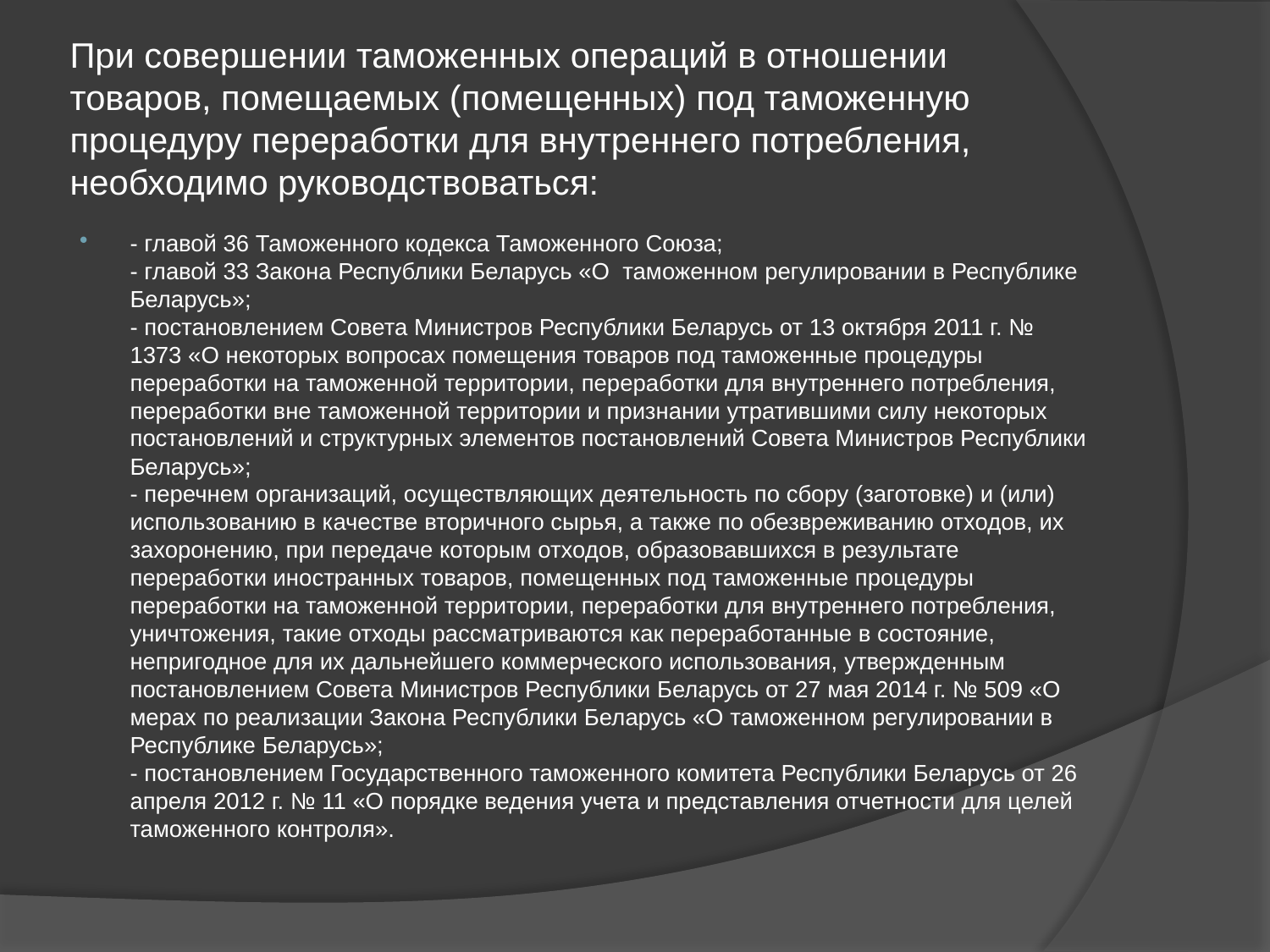

# При совершении таможенных операций в отношении товаров, помещаемых (помещенных) под таможенную процедуру переработки для внутреннего потребления, необходимо руководствоваться:
- главой 36 Таможенного кодекса Таможенного Союза;
- главой 33 Закона Республики Беларусь «О  таможенном регулировании в Республике Беларусь»;
- постановлением Совета Министров Республики Беларусь от 13 октября 2011 г. № 1373 «О некоторых вопросах помещения товаров под таможенные процедуры переработки на таможенной территории, переработки для внутреннего потребления, переработки вне таможенной территории и признании утратившими силу некоторых постановлений и структурных элементов постановлений Совета Министров Республики Беларусь»;
- перечнем организаций, осуществляющих деятельность по сбору (заготовке) и (или) использованию в качестве вторичного сырья, а также по обезвреживанию отходов, их захоронению, при передаче которым отходов, образовавшихся в результате переработки иностранных товаров, помещенных под таможенные процедуры переработки на таможенной территории, переработки для внутреннего потребления, уничтожения, такие отходы рассматриваются как переработанные в состояние, непригодное для их дальнейшего коммерческого использования, утвержденным постановлением Совета Министров Республики Беларусь от 27 мая 2014 г. № 509 «О мерах по реализации Закона Республики Беларусь «О таможенном регулировании в Республике Беларусь»;
- постановлением Государственного таможенного комитета Республики Беларусь от 26 апреля 2012 г. № 11 «О порядке ведения учета и представления отчетности для целей таможенного контроля».